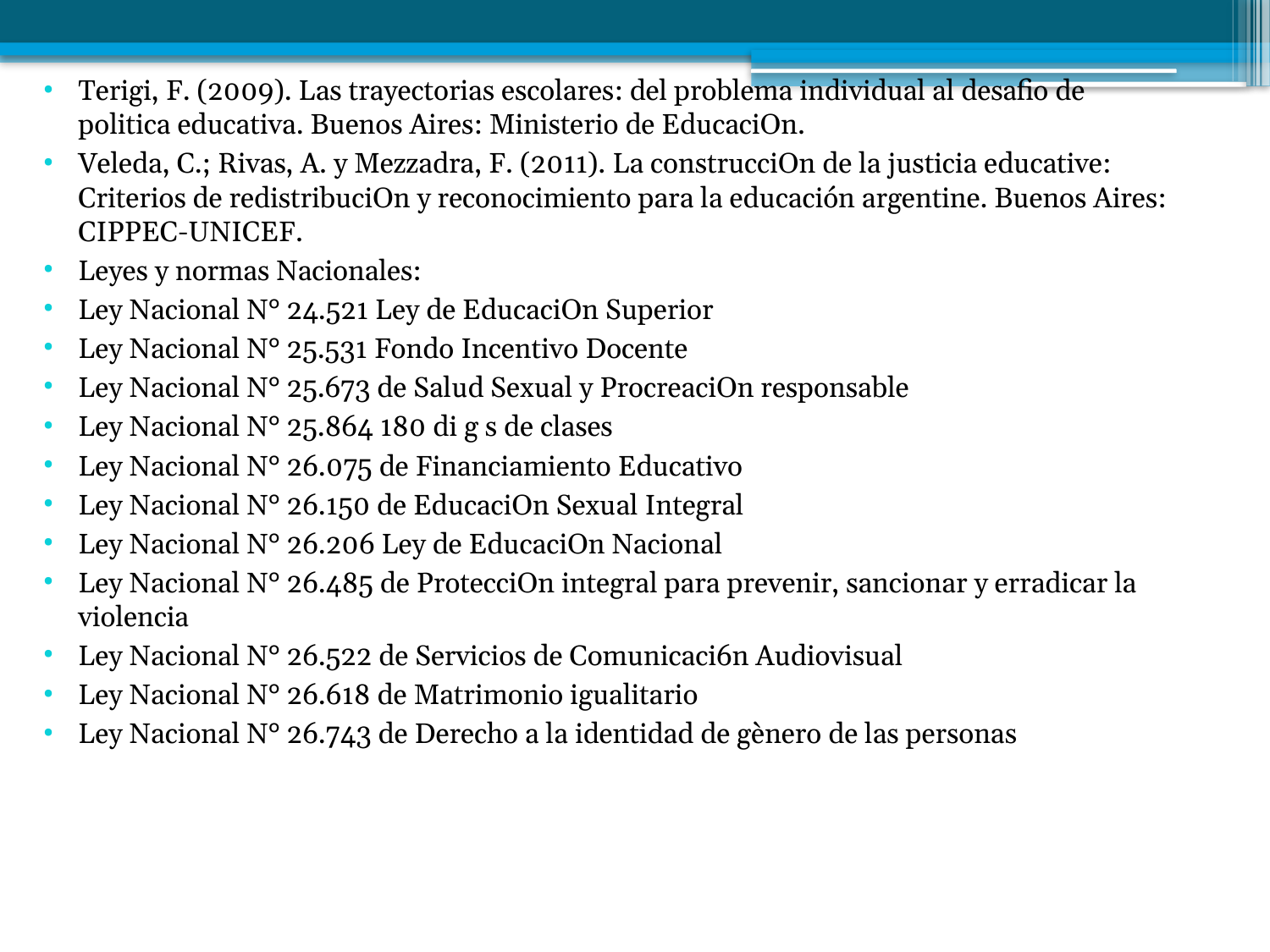

Terigi, F. (2009). Las trayectorias escolares: del problema individual al desafio de politica educativa. Buenos Aires: Ministerio de EducaciOn.
Veleda, C.; Rivas, A. y Mezzadra, F. (2011). La construcciOn de la justicia educative: Criterios de redistribuciOn y reconocimiento para la educación argentine. Buenos Aires: CIPPEC-UNICEF.
Leyes y normas Nacionales:
Ley Nacional N° 24.521 Ley de EducaciOn Superior
Ley Nacional N° 25.531 Fondo Incentivo Docente
Ley Nacional N° 25.673 de Salud Sexual y ProcreaciOn responsable
Ley Nacional N° 25.864 180 di g s de clases
Ley Nacional N° 26.075 de Financiamiento Educativo
Ley Nacional N° 26.150 de EducaciOn Sexual Integral
Ley Nacional N° 26.206 Ley de EducaciOn Nacional
Ley Nacional N° 26.485 de ProtecciOn integral para prevenir, sancionar y erradicar la violencia
Ley Nacional N° 26.522 de Servicios de Comunicaci6n Audiovisual
Ley Nacional N° 26.618 de Matrimonio igualitario
Ley Nacional N° 26.743 de Derecho a la identidad de gènero de las personas